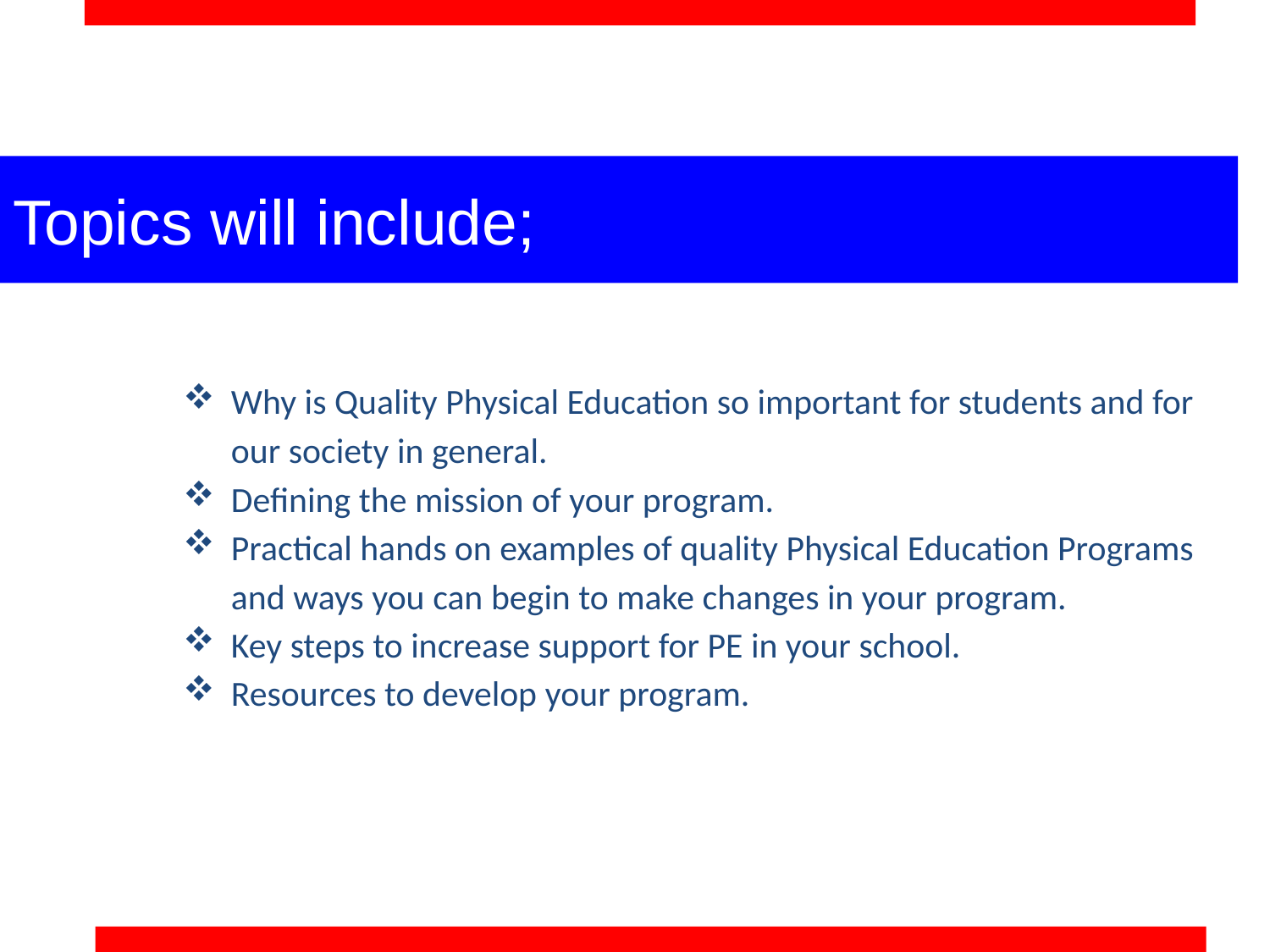

# Topics will include;
Why is Quality Physical Education so important for students and for our society in general.
Defining the mission of your program.
Practical hands on examples of quality Physical Education Programs and ways you can begin to make changes in your program.
Key steps to increase support for PE in your school.
Resources to develop your program.